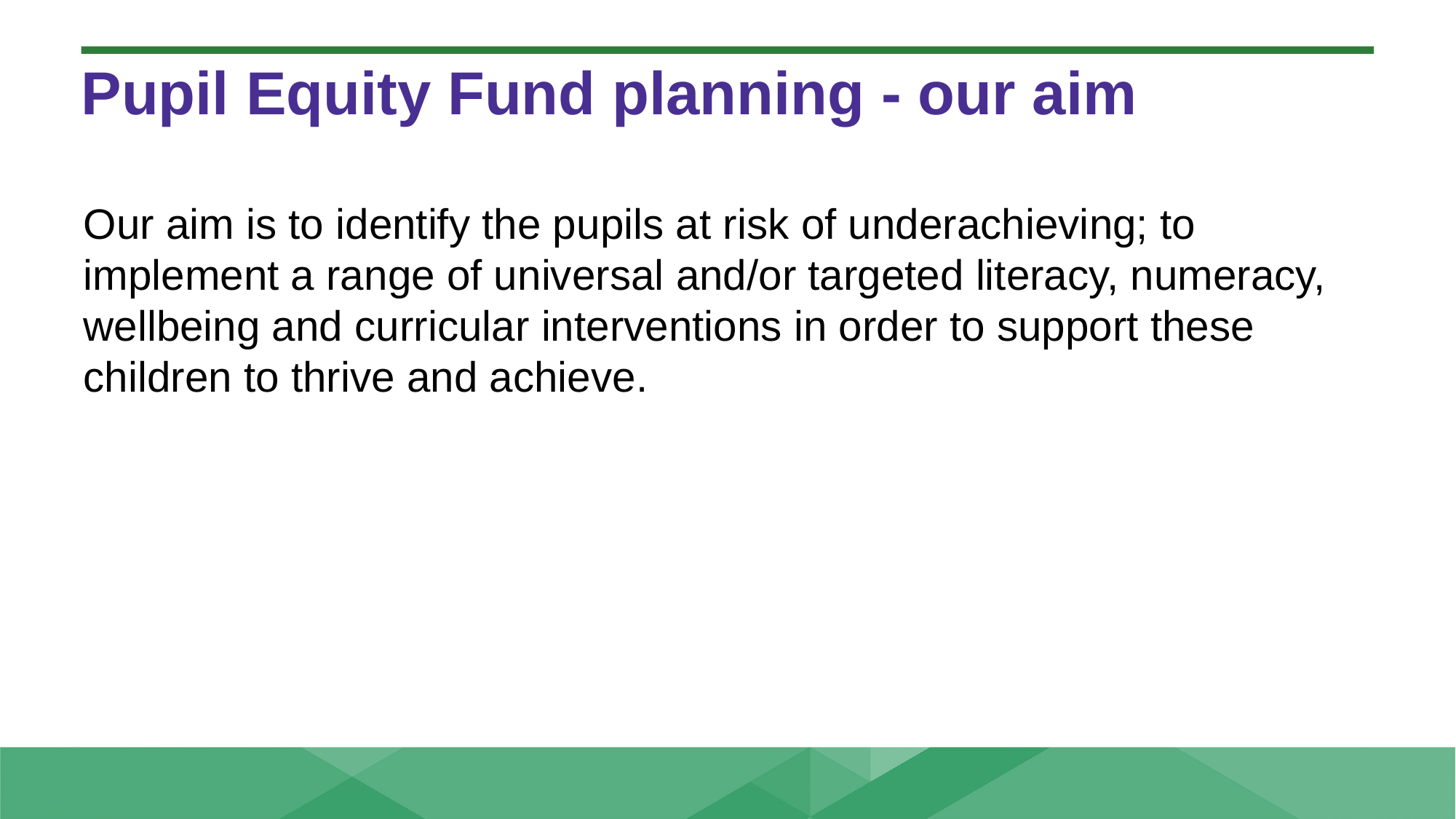

Pupil Equity Fund planning - our aim
Our aim is to identify the pupils at risk of underachieving; to implement a range of universal and/or targeted literacy, numeracy, wellbeing and curricular interventions in order to support these children to thrive and achieve.